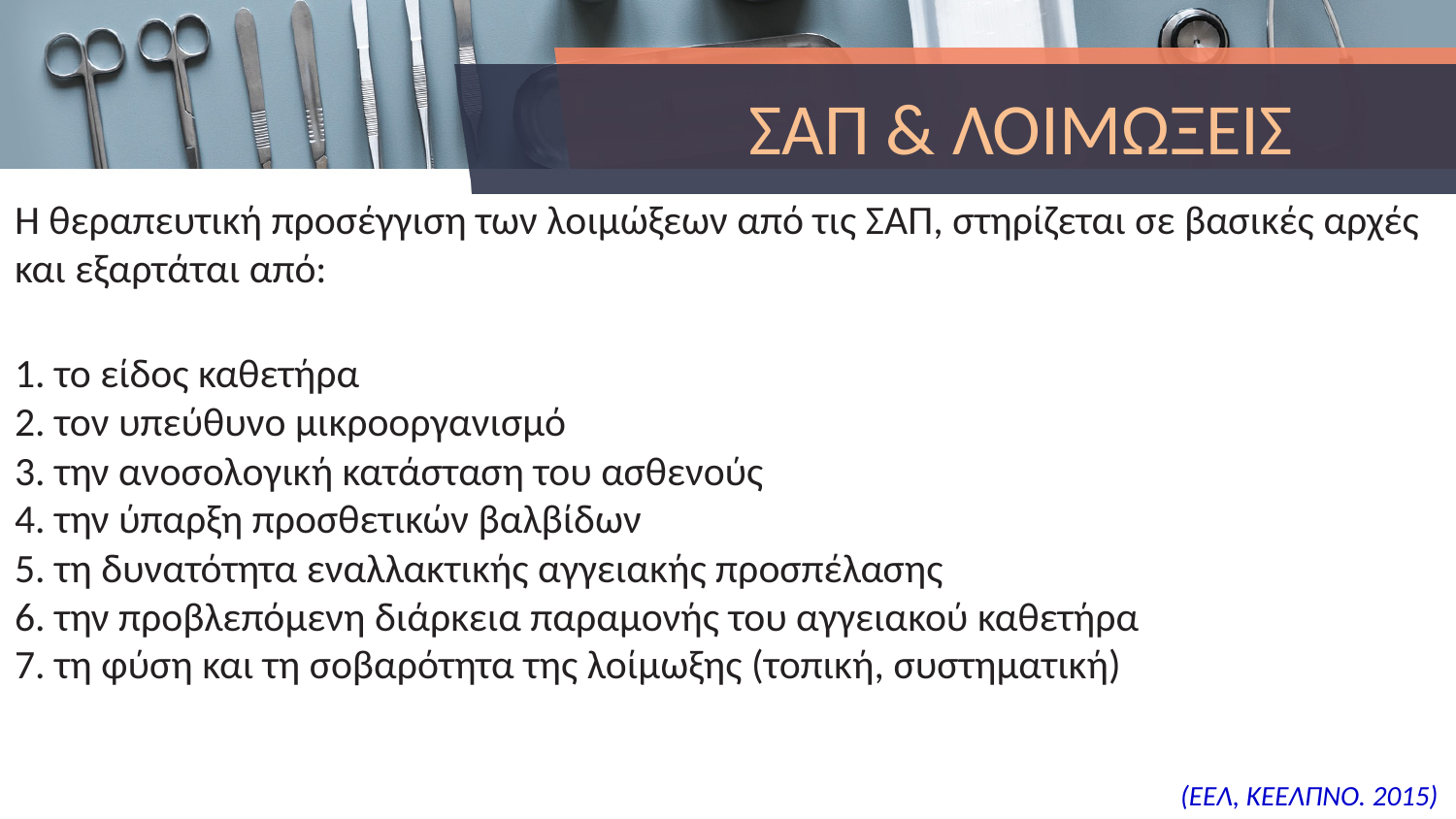

# ΣΑΠ & ΛΟΙΜΩΞΕΙΣ
Η θεραπευτική προσέγγιση των λοιμώξεων από τις ΣΑΠ, στηρίζεται σε βασικές αρχές και εξαρτάται από:
1. το είδος καθετήρα
2. τον υπεύθυνο μικροοργανισμό
3. την ανοσολογική κατάσταση του ασθενούς
4. την ύπαρξη προσθετικών βαλβίδων
5. τη δυνατότητα εναλλακτικής αγγειακής προσπέλασης
6. την προβλεπόμενη διάρκεια παραμονής του αγγειακού καθετήρα
7. τη φύση και τη σοβαρότητα της λοίμωξης (τοπική, συστηματική)

(ΕΕΛ, ΚΕΕΛΠΝΟ. 2015)